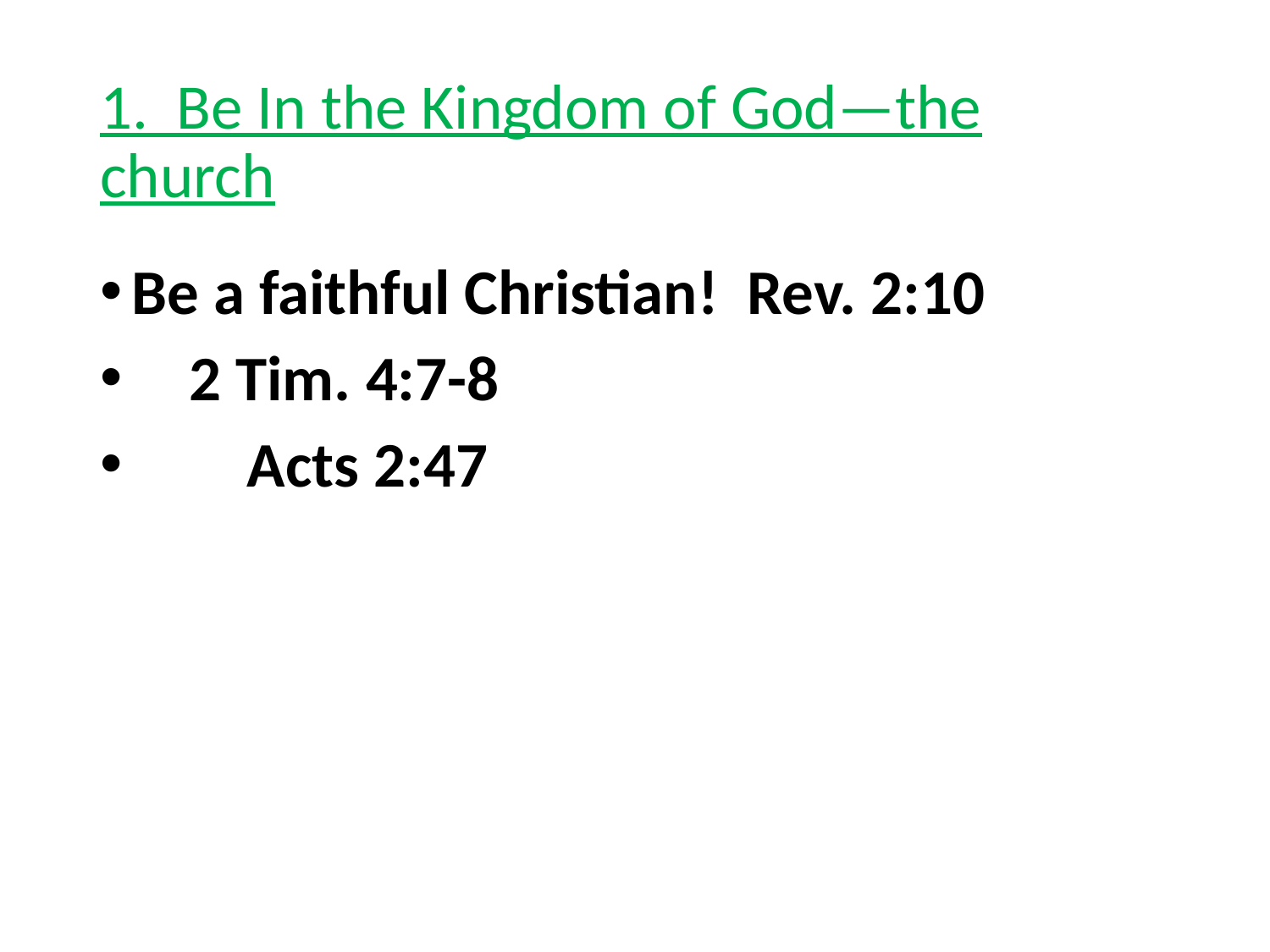

# 1.  Be In the Kingdom of God—the church
Be a faithful Christian!  Rev. 2:10
    2 Tim. 4:7-8
        Acts 2:47